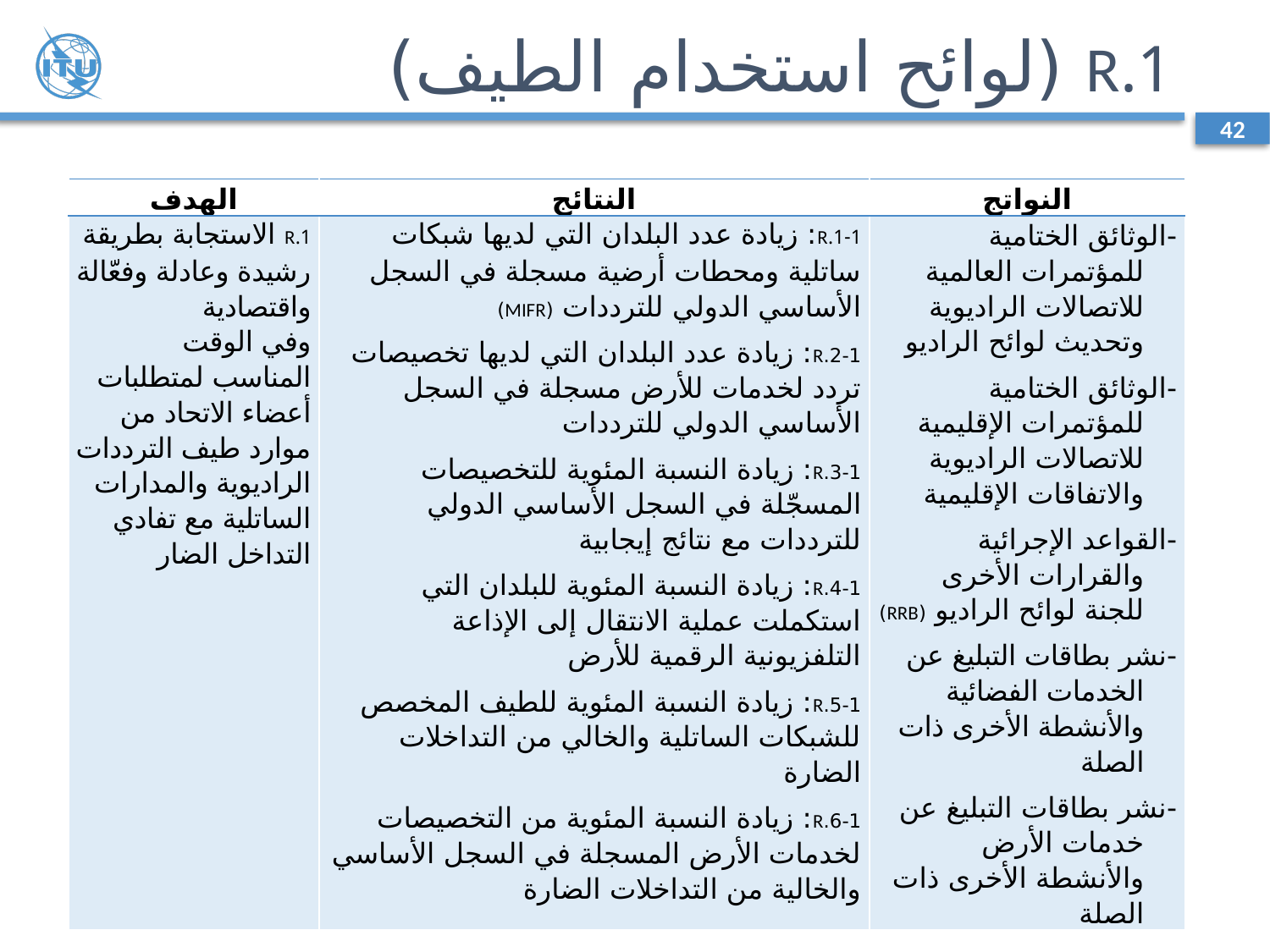

# 1.R (لوائح استخدام الطيف)
42

| الهدف | النتائج | النواتج |
| --- | --- | --- |
| 1.R الاستجابة بطريقة رشيدة وعادلة وفعّالة واقتصادية وفي الوقت المناسب لمتطلبات أعضاء الاتحاد من موارد طيف الترددات الراديوية والمدارات الساتلية مع تفادي التداخل الضار | 1-1.R: زيادة عدد البلدان التي لديها شبكات ساتلية ومحطات أرضية مسجلة في السجل الأساسي الدولي للترددات (MIFR) 2-1.R: زيادة عدد البلدان التي لديها تخصيصات تردد لخدمات للأرض مسجلة في السجل الأساسي الدولي للترددات 3-1.R: زيادة النسبة المئوية للتخصيصات المسجّلة في السجل الأساسي الدولي للترددات مع نتائج إيجابية 4-1.R: زيادة النسبة المئوية للبلدان التي استكملت عملية الانتقال إلى الإذاعة التلفزيونية الرقمية للأرض 5-1.R: زيادة النسبة المئوية للطيف المخصص للشبكات الساتلية والخالي من التداخلات الضارة 6-1.R: زيادة النسبة المئوية من التخصيصات لخدمات الأرض المسجلة في السجل الأساسي والخالية من التداخلات الضارة | - الوثائق الختامية للمؤتمرات العالمية للاتصالات الراديوية وتحديث لوائح الراديو - الوثائق الختامية للمؤتمرات الإقليمية للاتصالات الراديوية والاتفاقات الإقليمية - القواعد الإجرائية والقرارات الأخرى للجنة لوائح الراديو (RRB) - نشر بطاقات التبليغ عن الخدمات الفضائية والأنشطة الأخرى ذات الصلة - نشر بطاقات التبليغ عن خدمات الأرض والأنشطة الأخرى ذات الصلة |